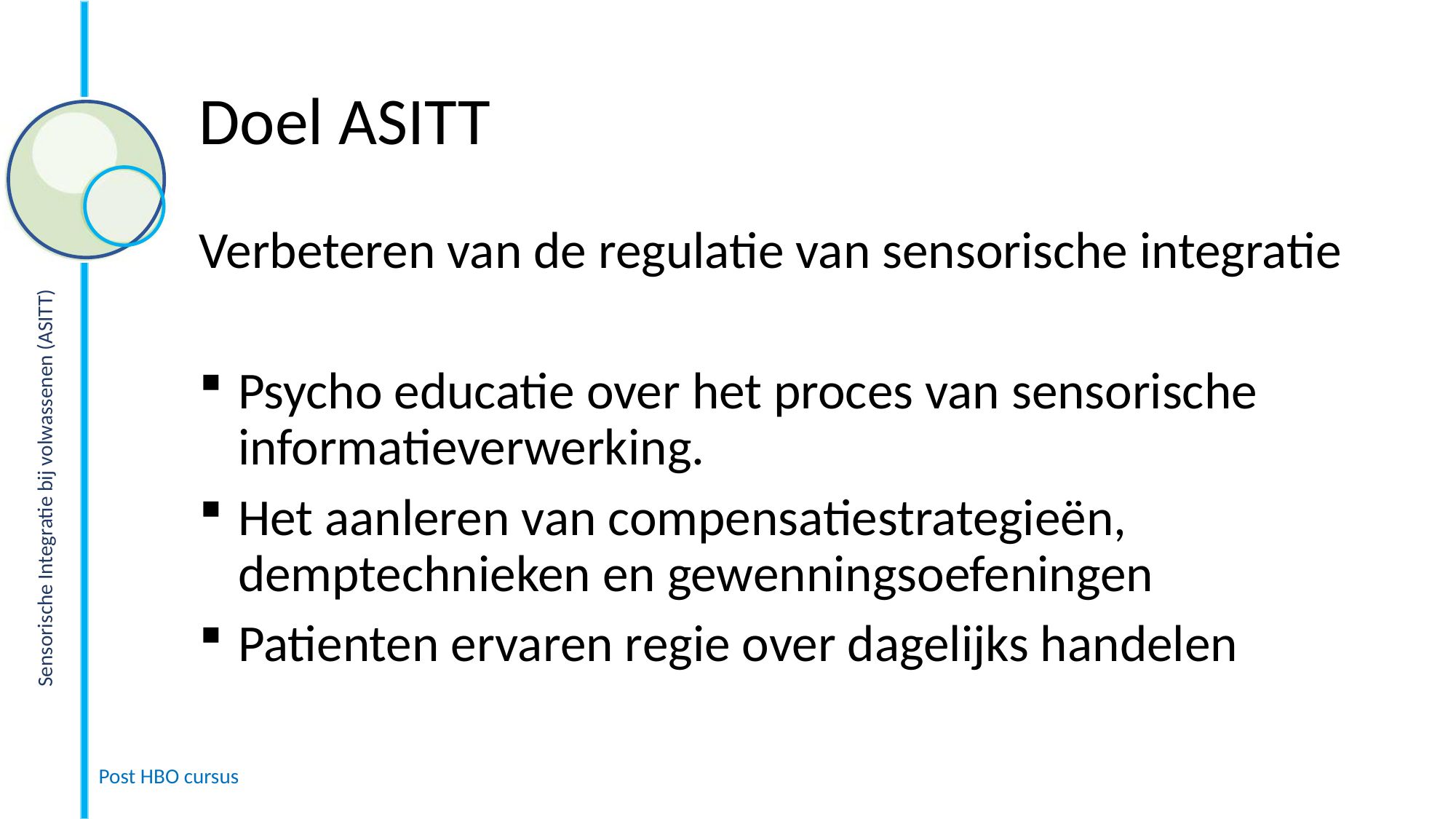

# Doel ASITT
Verbeteren van de regulatie van sensorische integratie

Psycho educatie over het proces van sensorische informatieverwerking.
Het aanleren van compensatiestrategieën, demptechnieken en gewenningsoefeningen
Patienten ervaren regie over dagelijks handelen